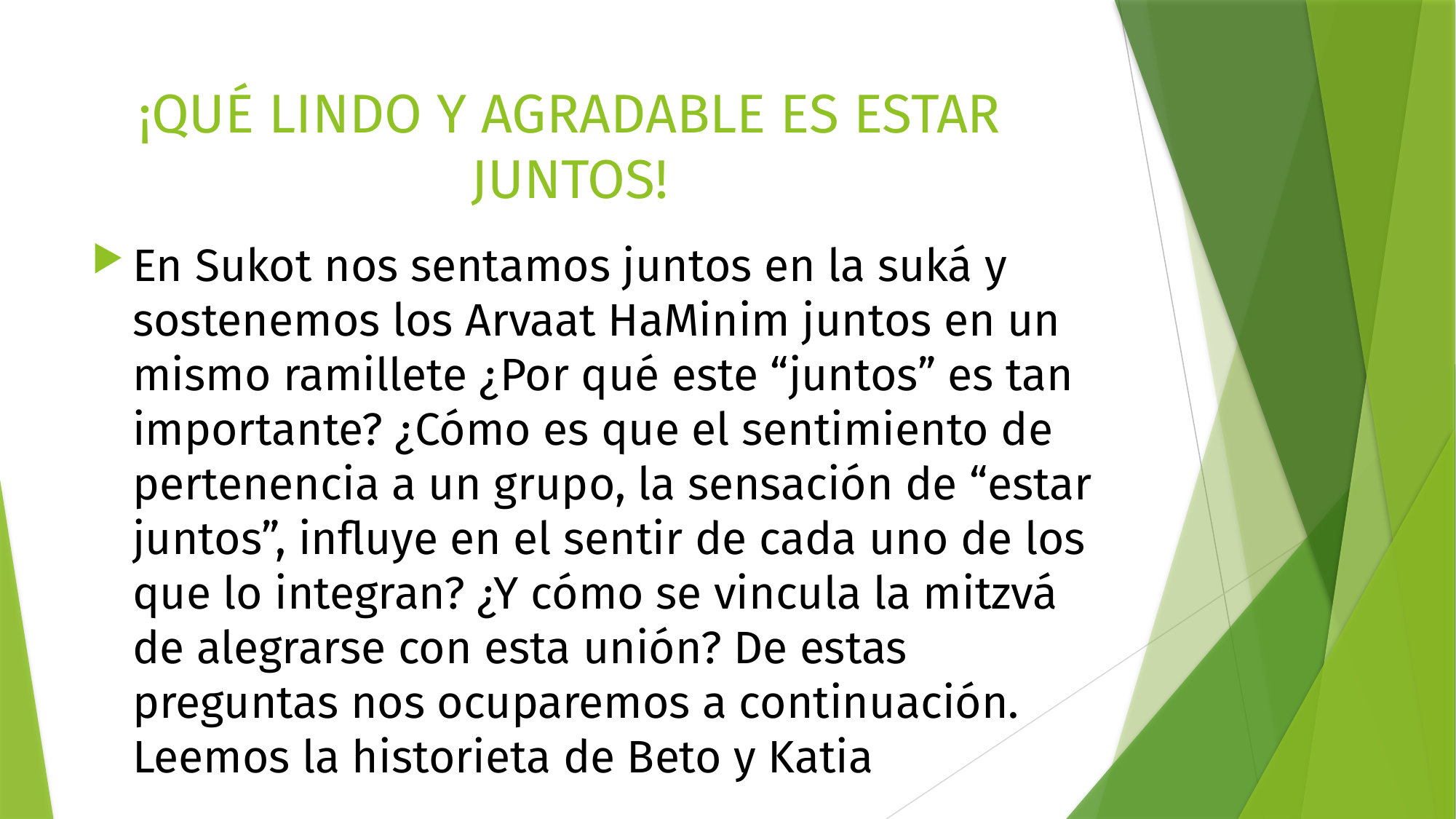

# ¡QUÉ LINDO Y AGRADABLE ES ESTAR JUNTOS!
En Sukot nos sentamos juntos en la suká y sostenemos los Arvaat HaMinim juntos en un mismo ramillete ¿Por qué este “juntos” es tan importante? ¿Cómo es que el sentimiento de pertenencia a un grupo, la sensación de “estar juntos”, influye en el sentir de cada uno de los que lo integran? ¿Y cómo se vincula la mitzvá de alegrarse con esta unión? De estas preguntas nos ocuparemos a continuación. Leemos la historieta de Beto y Katia